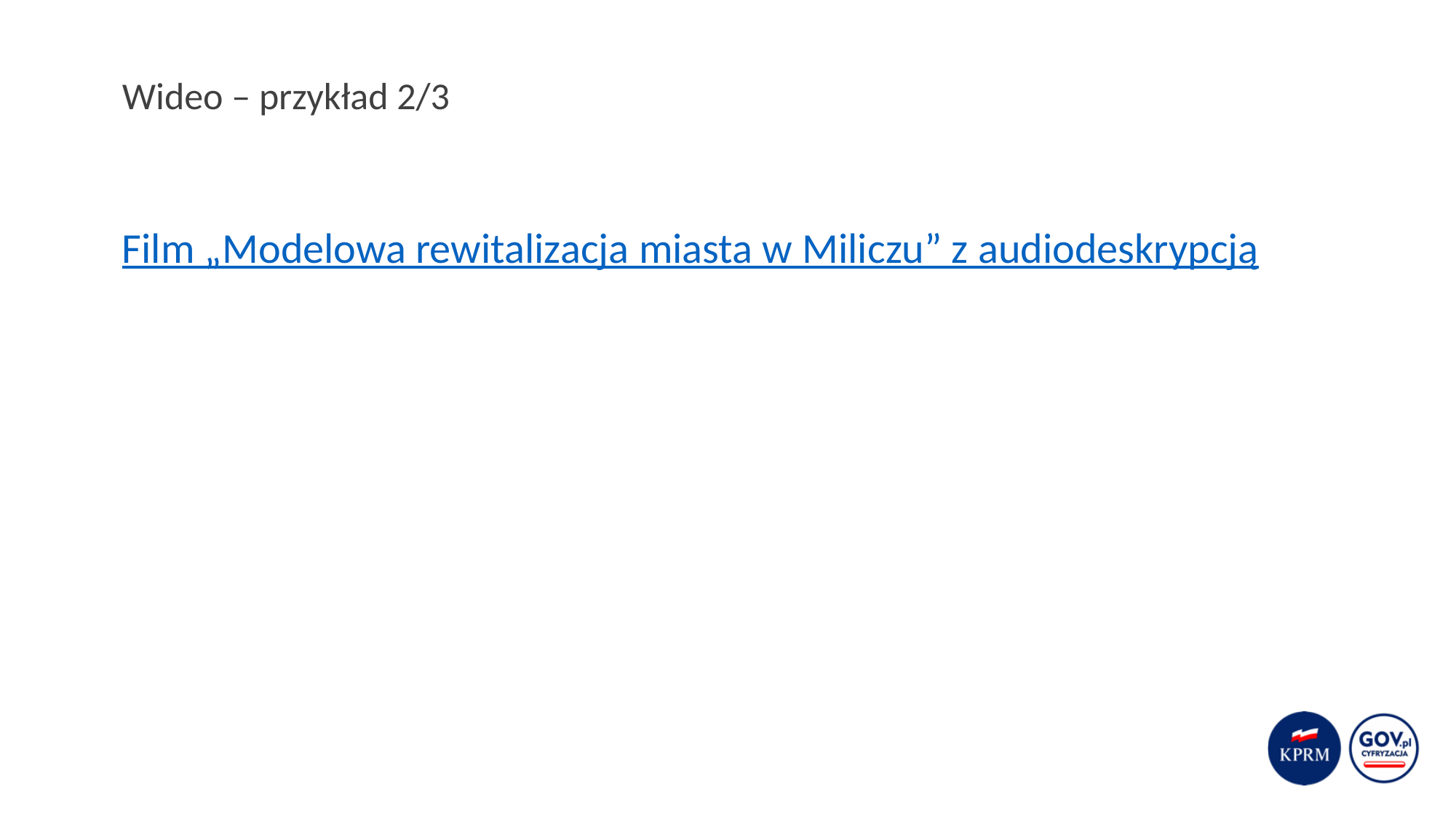

# Wideo – przykład 2/3
Film „Modelowa rewitalizacja miasta w Miliczu” z audiodeskrypcją